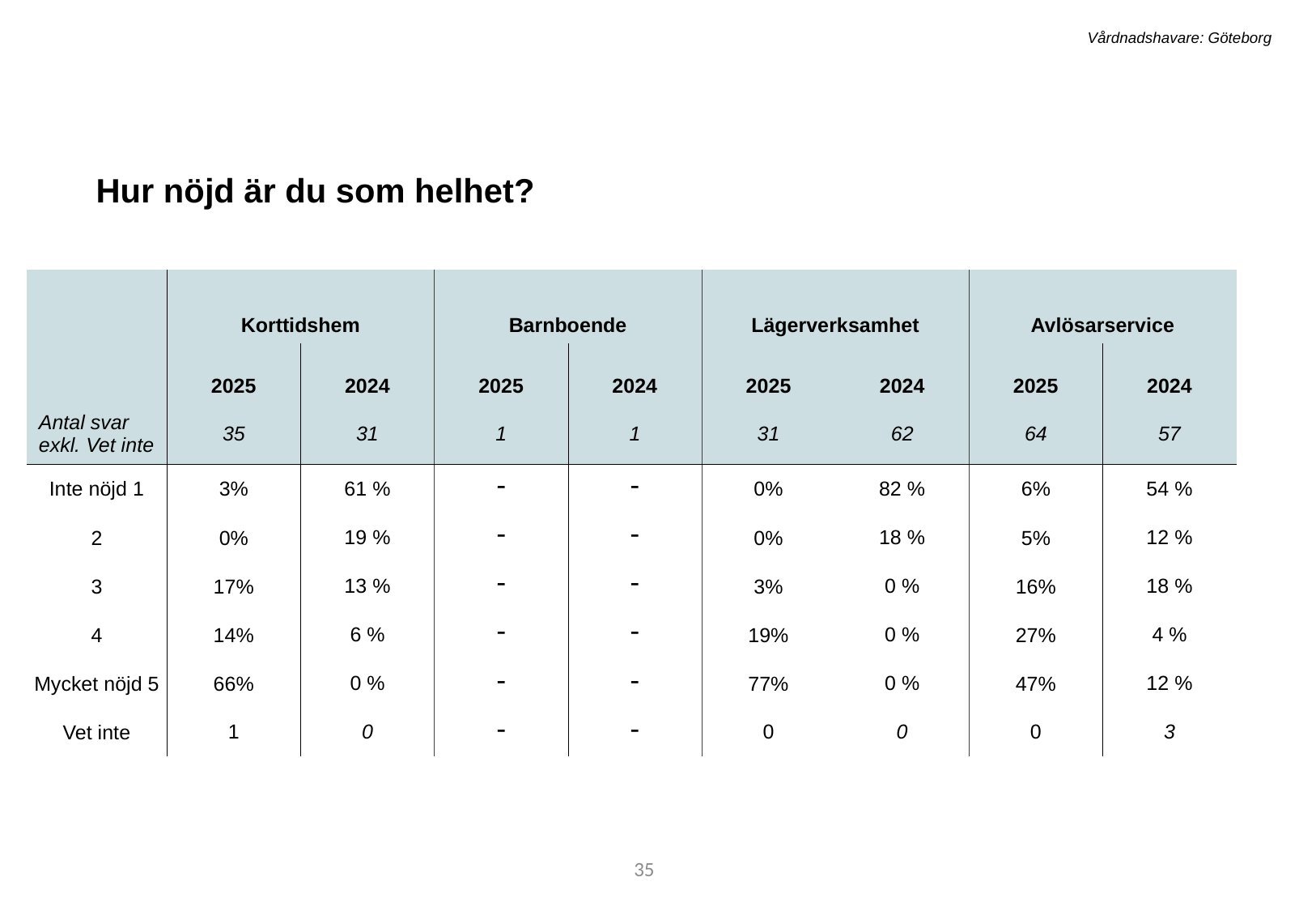

Vårdnadshavare: Göteborg
Hur nöjd är du som helhet?
|  | Korttidshem |  | Barnboende |  | Lägerverksamhet |  | Avlösarservice |  |
| --- | --- | --- | --- | --- | --- | --- | --- | --- |
|  | 2025 | 2024 | 2025 | 2024 | 2025 | 2024 | 2025 | 2024 |
| Antal svar exkl. Vet inte | 35 | 31 | 1 | 1 | 31 | 62 | 64 | 57 |
| Inte nöjd 1 | 3% | 61 % | - | - | 0% | 82 % | 6% | 54 % |
| 2 | 0% | 19 % | - | - | 0% | 18 % | 5% | 12 % |
| 3 | 17% | 13 % | - | - | 3% | 0 % | 16% | 18 % |
| 4 | 14% | 6 % | - | - | 19% | 0 % | 27% | 4 % |
| Mycket nöjd 5 | 66% | 0 % | - | - | 77% | 0 % | 47% | 12 % |
| Vet inte | 1 | 0 | - | - | 0 | 0 | 0 | 3 |
35